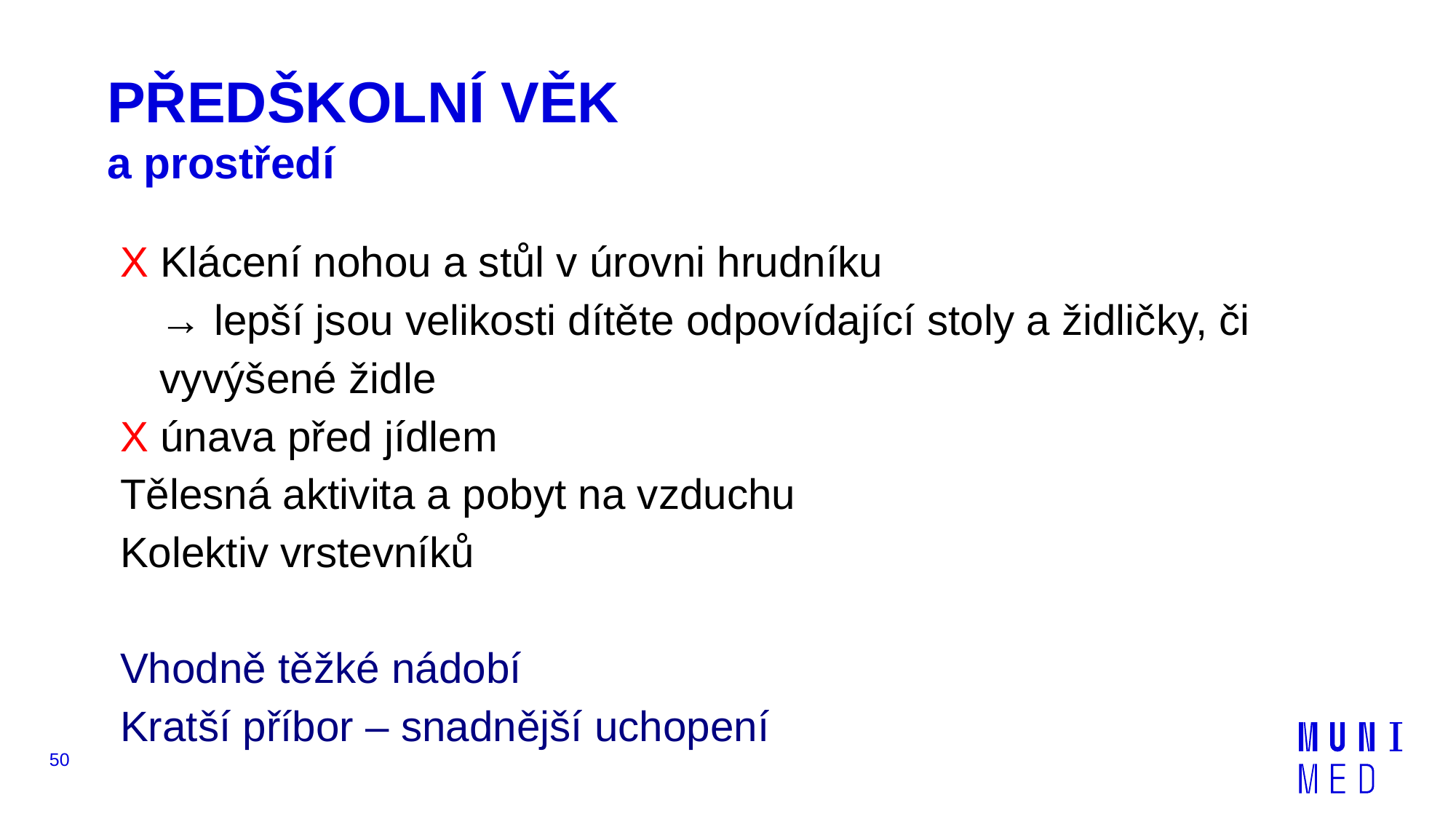

PŘEDŠKOLNÍ VĚK
a prostředí
X Klácení nohou a stůl v úrovni hrudníku
→ lepší jsou velikosti dítěte odpovídající stoly a židličky, či vyvýšené židle
X únava před jídlem
Tělesná aktivita a pobyt na vzduchu
Kolektiv vrstevníků
Vhodně těžké nádobí
Kratší příbor – snadnější uchopení
50